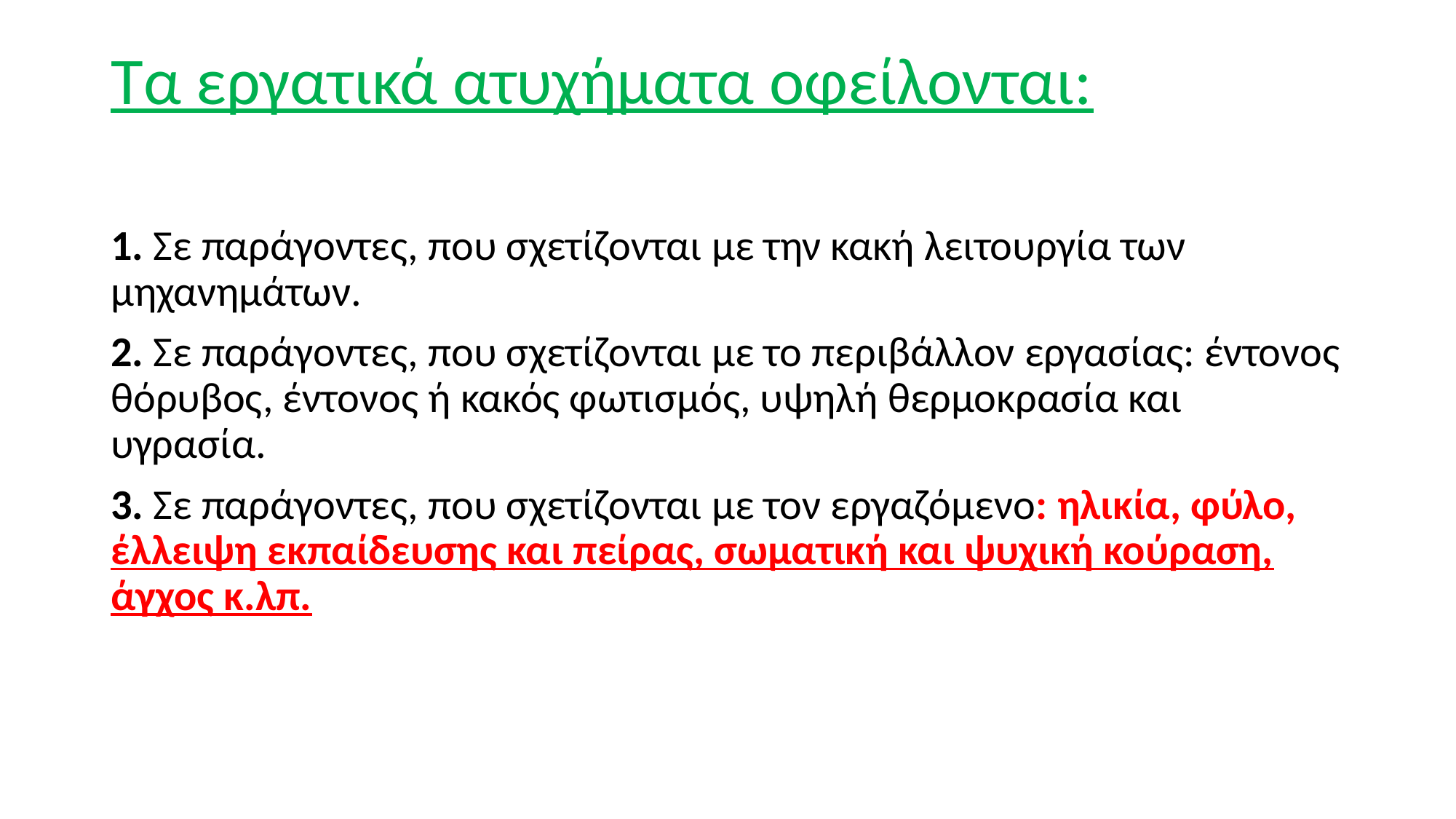

# Τα εργατικά ατυχήματα οφείλονται:
1. Σε παράγοντες, που σχετίζονται με την κακή λειτουργία των μηχανημάτων.
2. Σε παράγοντες, που σχετίζονται με το περιβάλλον εργασίας: έντονος θόρυβος, έντονος ή κακός φωτισμός, υψηλή θερμοκρασία και υγρασία.
3. Σε παράγοντες, που σχετίζονται με τον εργαζόμενο: ηλικία, φύλο, έλλειψη εκπαίδευσης και πείρας, σωματική και ψυχική κούραση, άγχος κ.λπ.